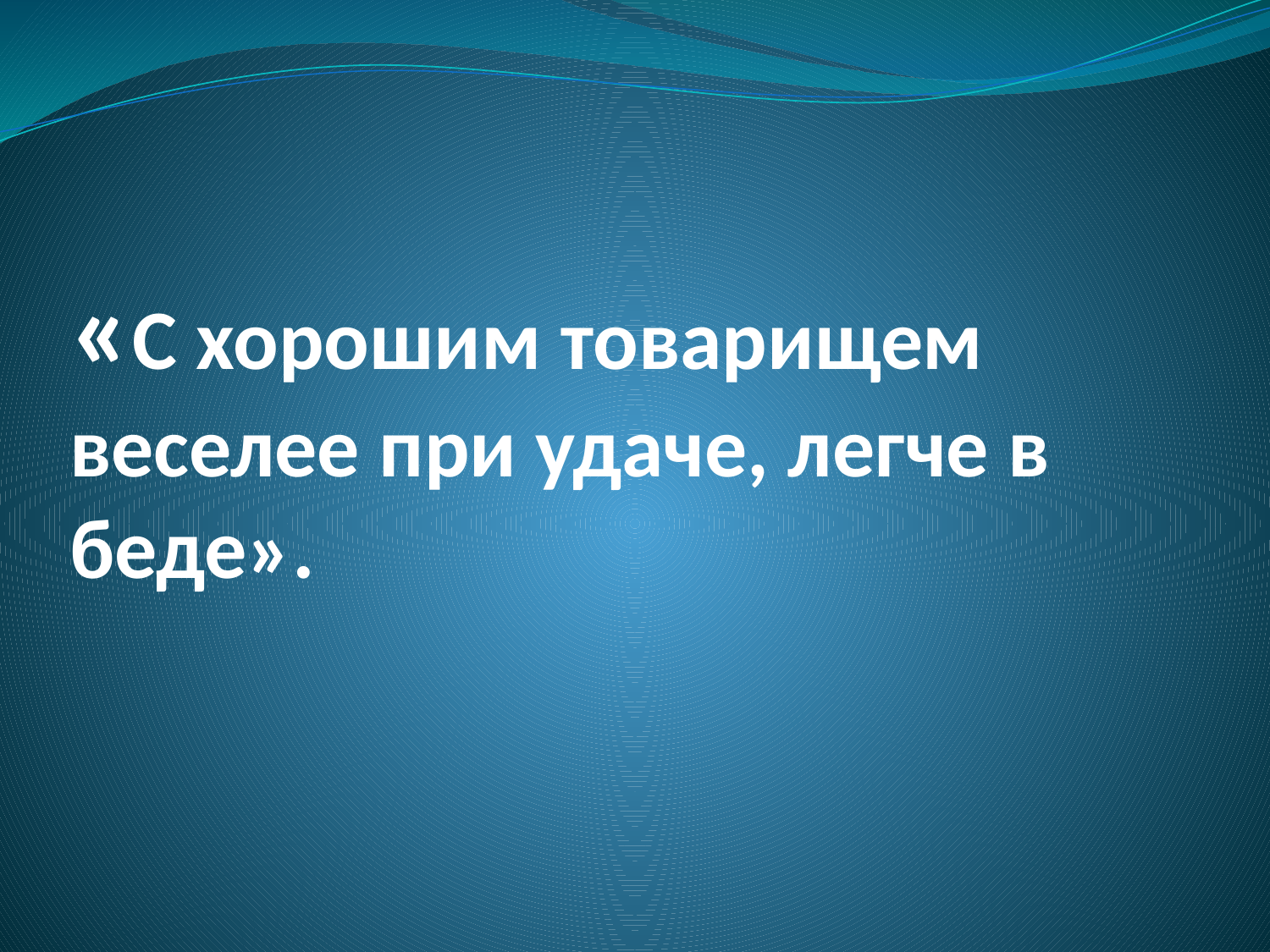

# «С хорошим товарищем веселее при удаче, легче в беде».